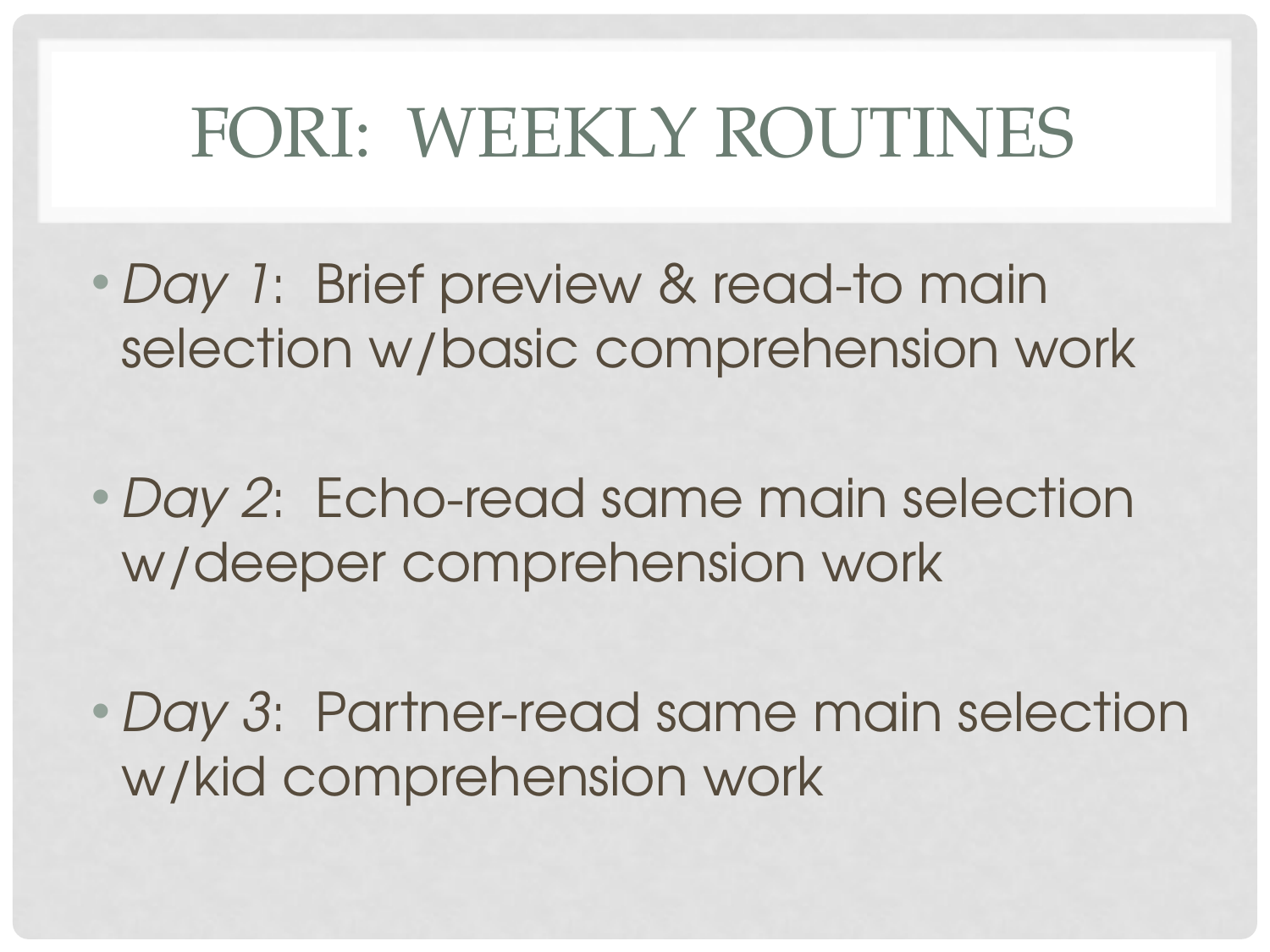

# Fori:  weekly routines
Day 1:  Brief preview & read-to main selection w/basic comprehension work

Day 2:  Echo-read same main selection w/deeper comprehension work

Day 3:  Partner-read same main selection w/kid comprehension work